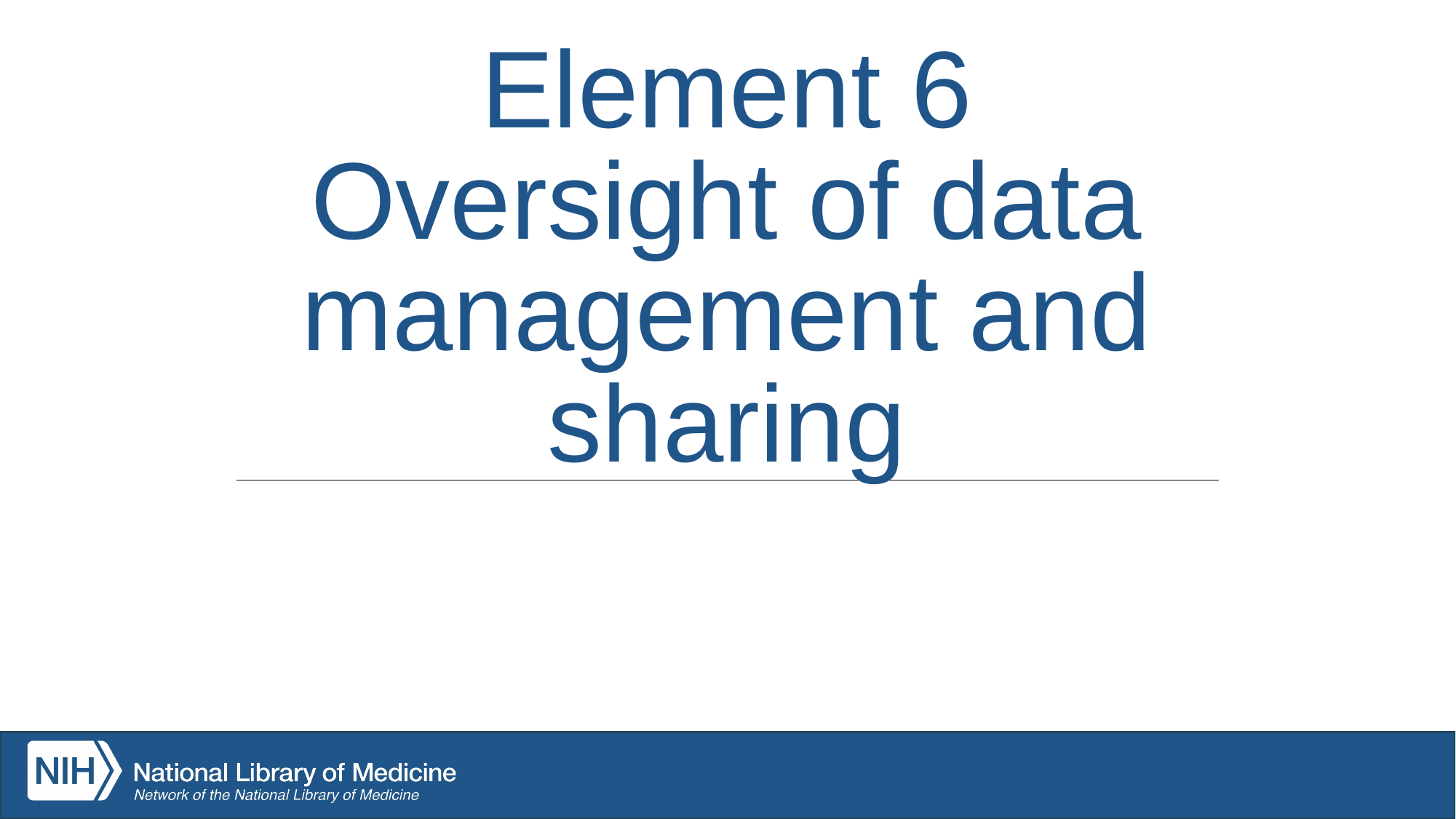

# Element 6
Oversight of data management and sharing